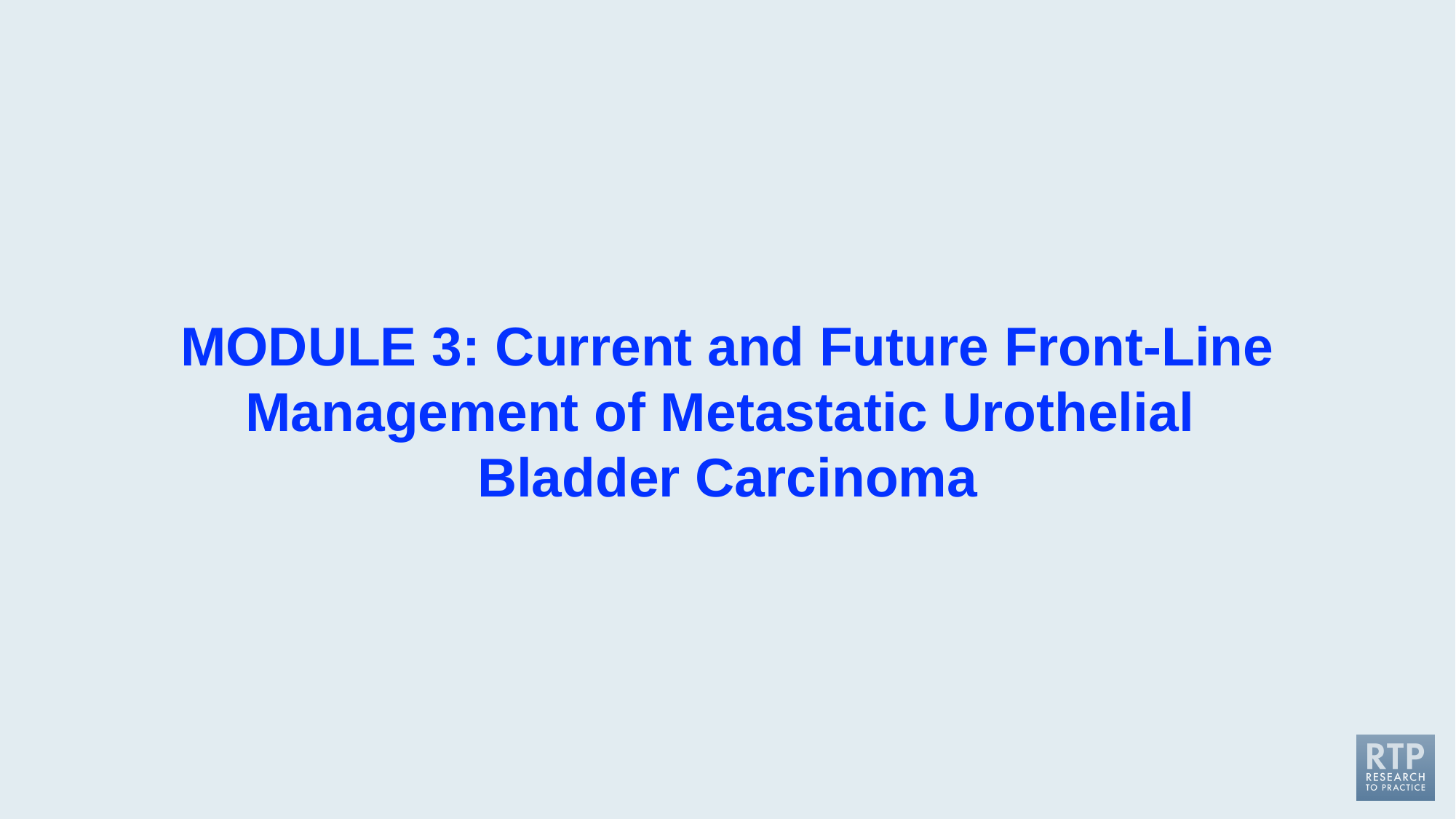

MODULE 3: Current and Future Front-Line Management of Metastatic Urothelial
Bladder Carcinoma